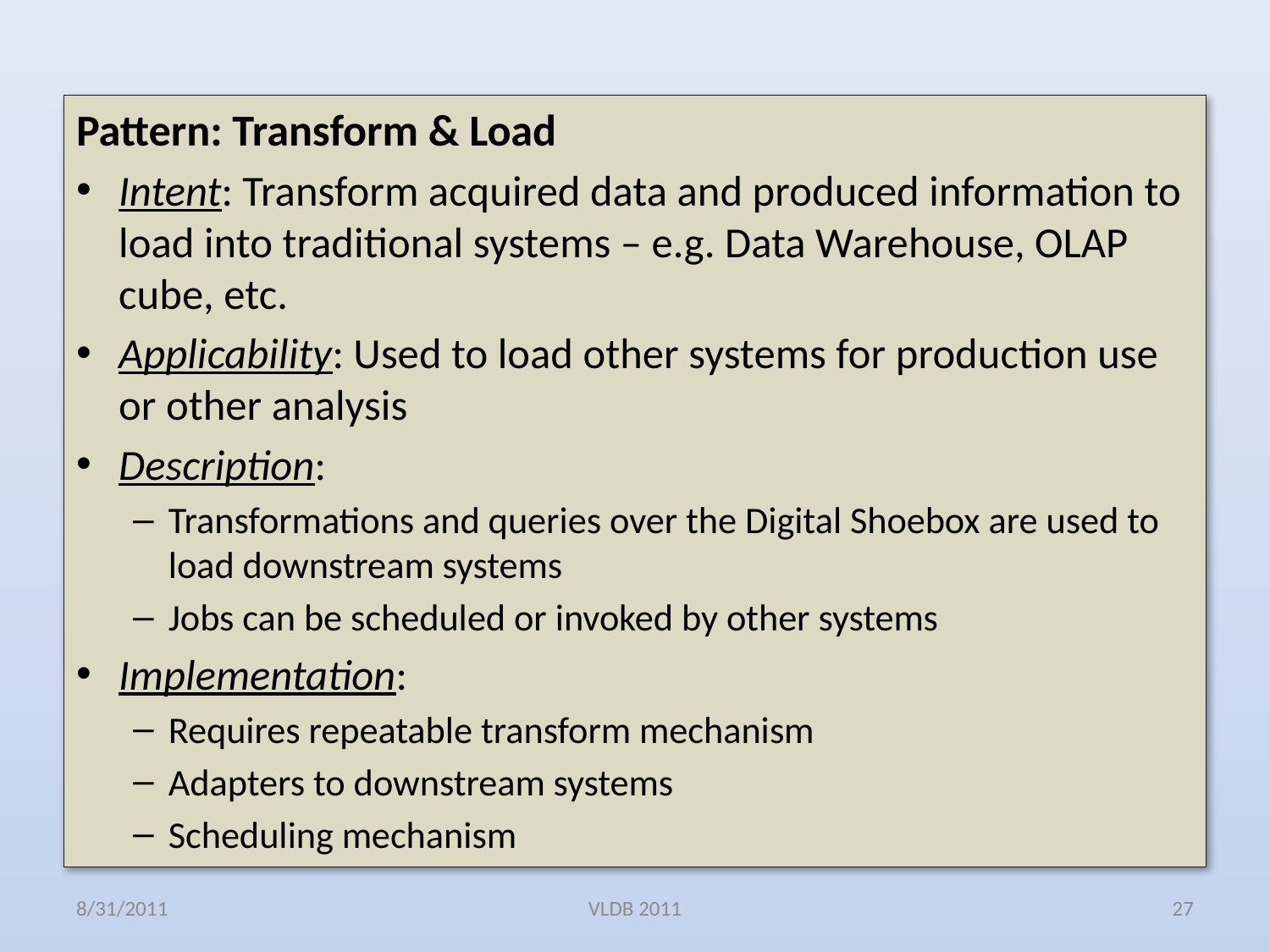

Pattern: Transform & Load
Intent: Transform acquired data and produced information to load into traditional systems – e.g. Data Warehouse, OLAP cube, etc.
Applicability: Used to load other systems for production use or other analysis
Description:
Transformations and queries over the Digital Shoebox are used to load downstream systems
Jobs can be scheduled or invoked by other systems
Implementation:
Requires repeatable transform mechanism
Adapters to downstream systems
Scheduling mechanism

8/31/2011
VLDB 2011
27